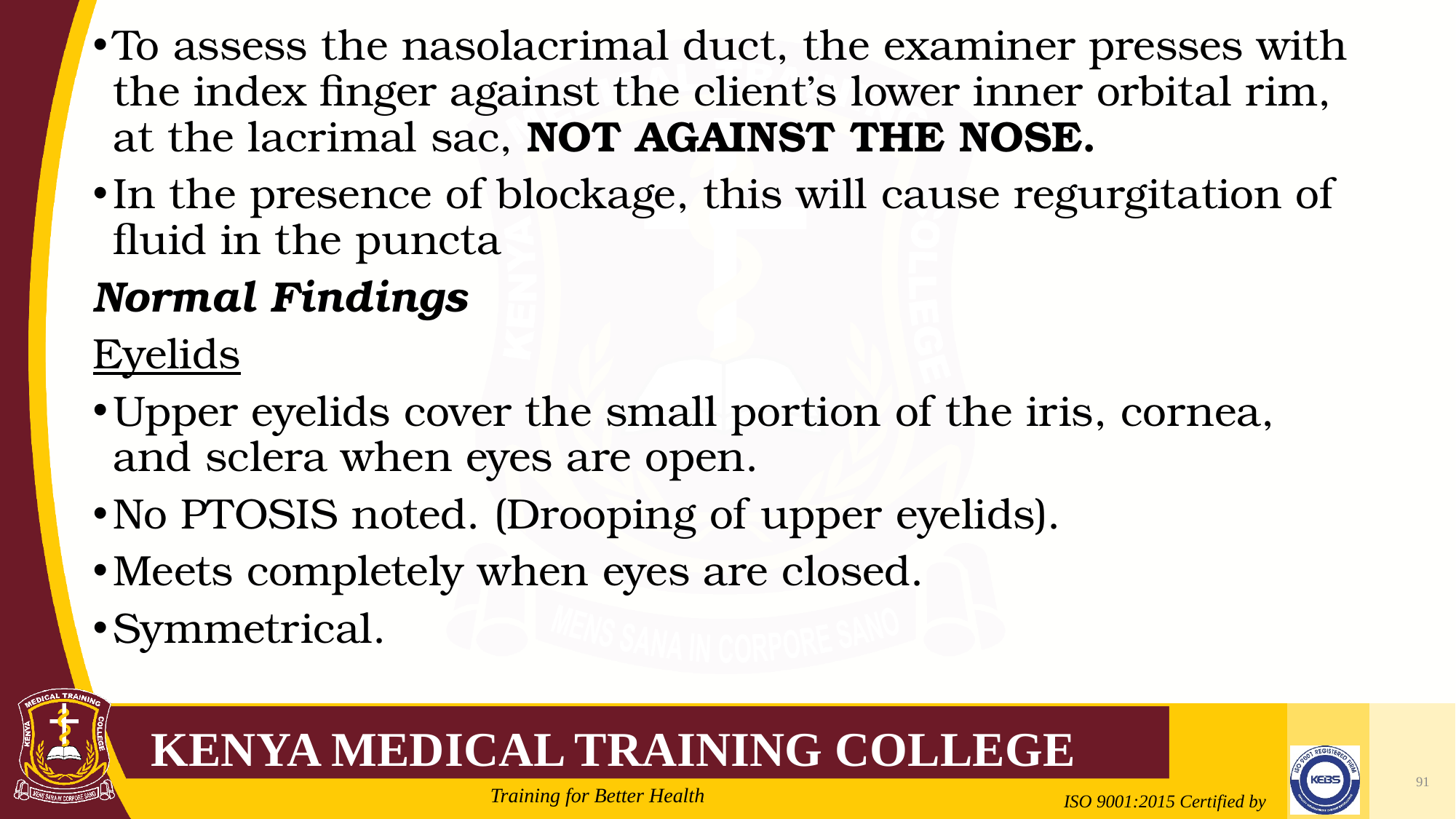

#
To assess the nasolacrimal duct, the examiner presses with the index finger against the client’s lower inner orbital rim, at the lacrimal sac, NOT AGAINST THE NOSE.
In the presence of blockage, this will cause regurgitation of fluid in the puncta
Normal Findings
Eyelids
Upper eyelids cover the small portion of the iris, cornea, and sclera when eyes are open.
No PTOSIS noted. (Drooping of upper eyelids).
Meets completely when eyes are closed.
Symmetrical.

91
2/21/2022
Mrs. Cate Mungania Kimathi-Bsc. N